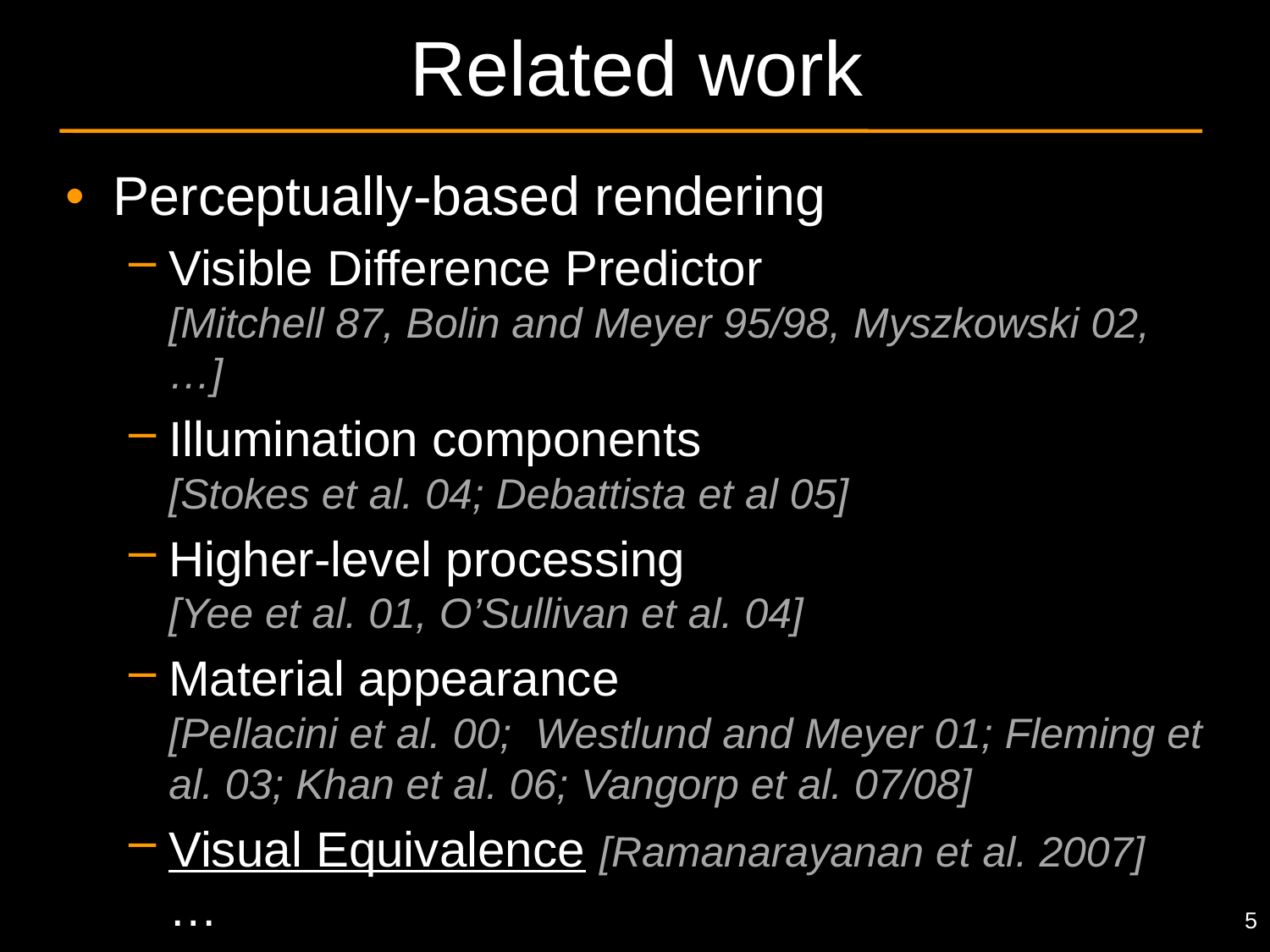

# Related work
Perceptually-based rendering
Visible Difference Predictor
[Mitchell 87, Bolin and Meyer 95/98, Myszkowski 02, …]
Illumination components
[Stokes et al. 04; Debattista et al 05]
Higher-level processing
[Yee et al. 01, O’Sullivan et al. 04]
Material appearance
[Pellacini et al. 00;  Westlund and Meyer 01; Fleming et al. 03; Khan et al. 06; Vangorp et al. 07/08]
Visual Equivalence [Ramanarayanan et al. 2007]  …
5